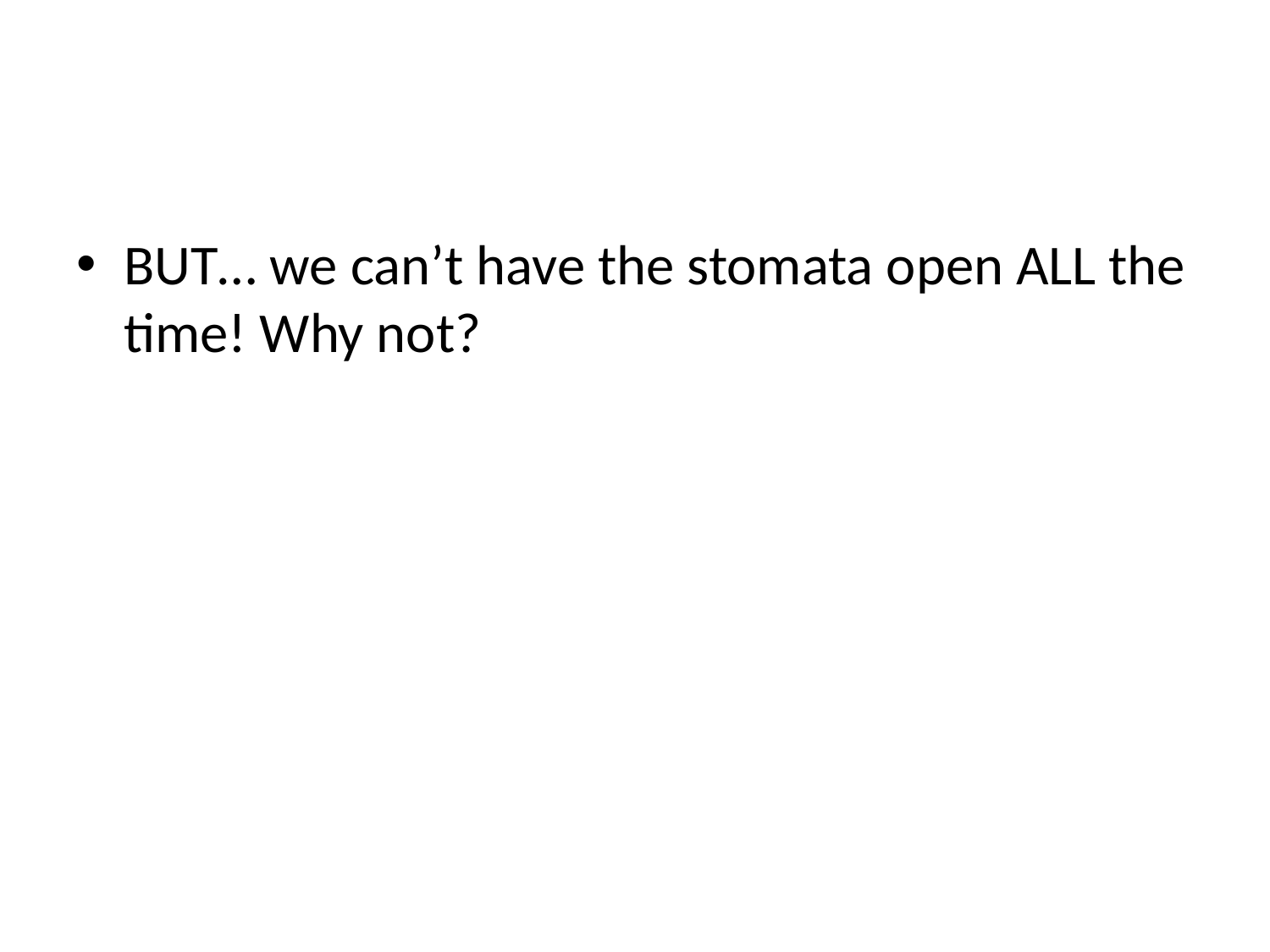

#
BUT… we can’t have the stomata open ALL the time! Why not?